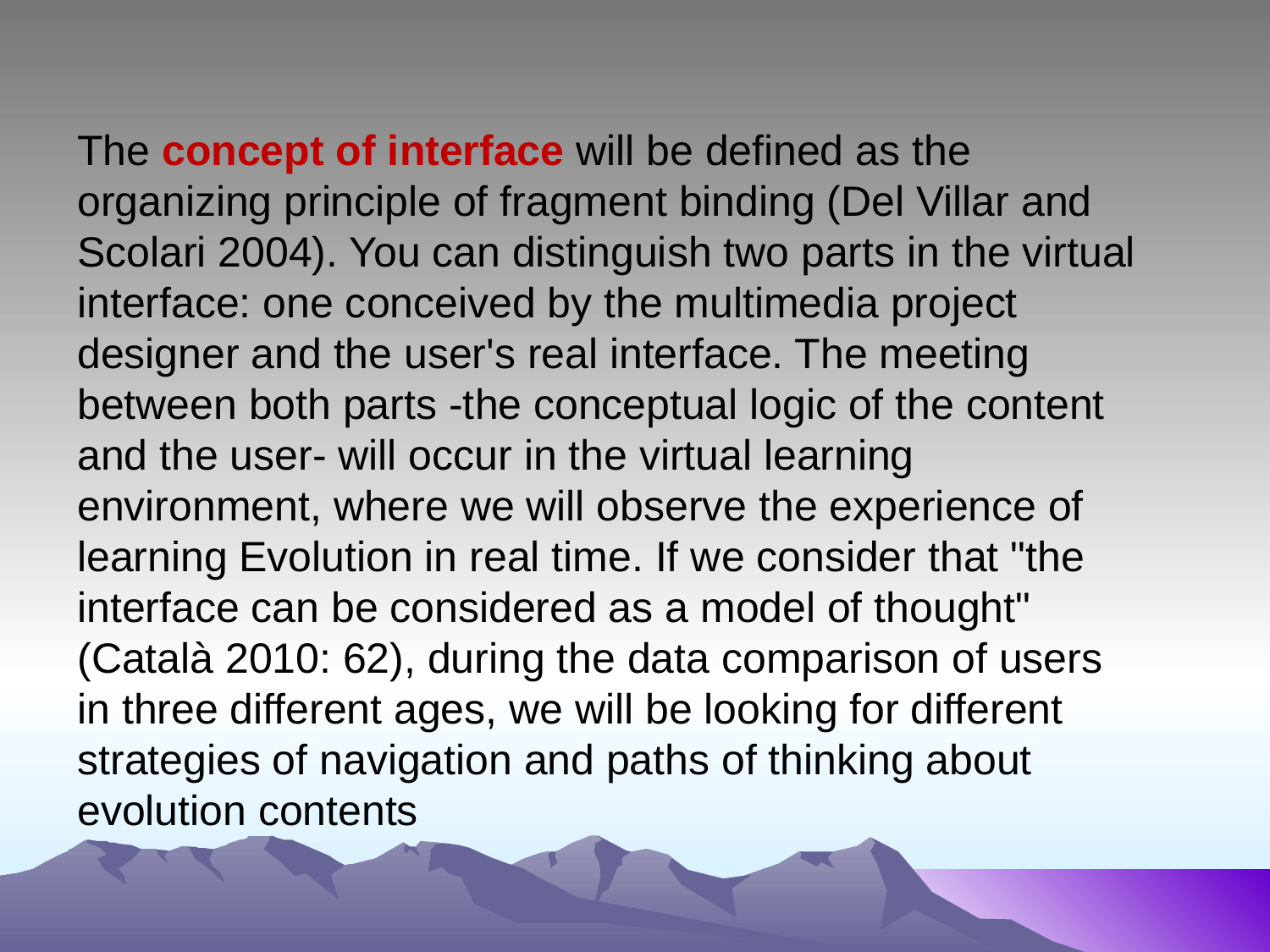

The concept of interface will be defined as the organizing principle of fragment binding (Del Villar and Scolari 2004). You can distinguish two parts in the virtual interface: one conceived by the multimedia project designer and the user's real interface. The meeting between both parts -the conceptual logic of the content and the user- will occur in the virtual learning environment, where we will observe the experience of learning Evolution in real time. If we consider that "the interface can be considered as a model of thought" (Català 2010: 62), during the data comparison of users in three different ages, we will be looking for different strategies of navigation and paths of thinking about evolution contents